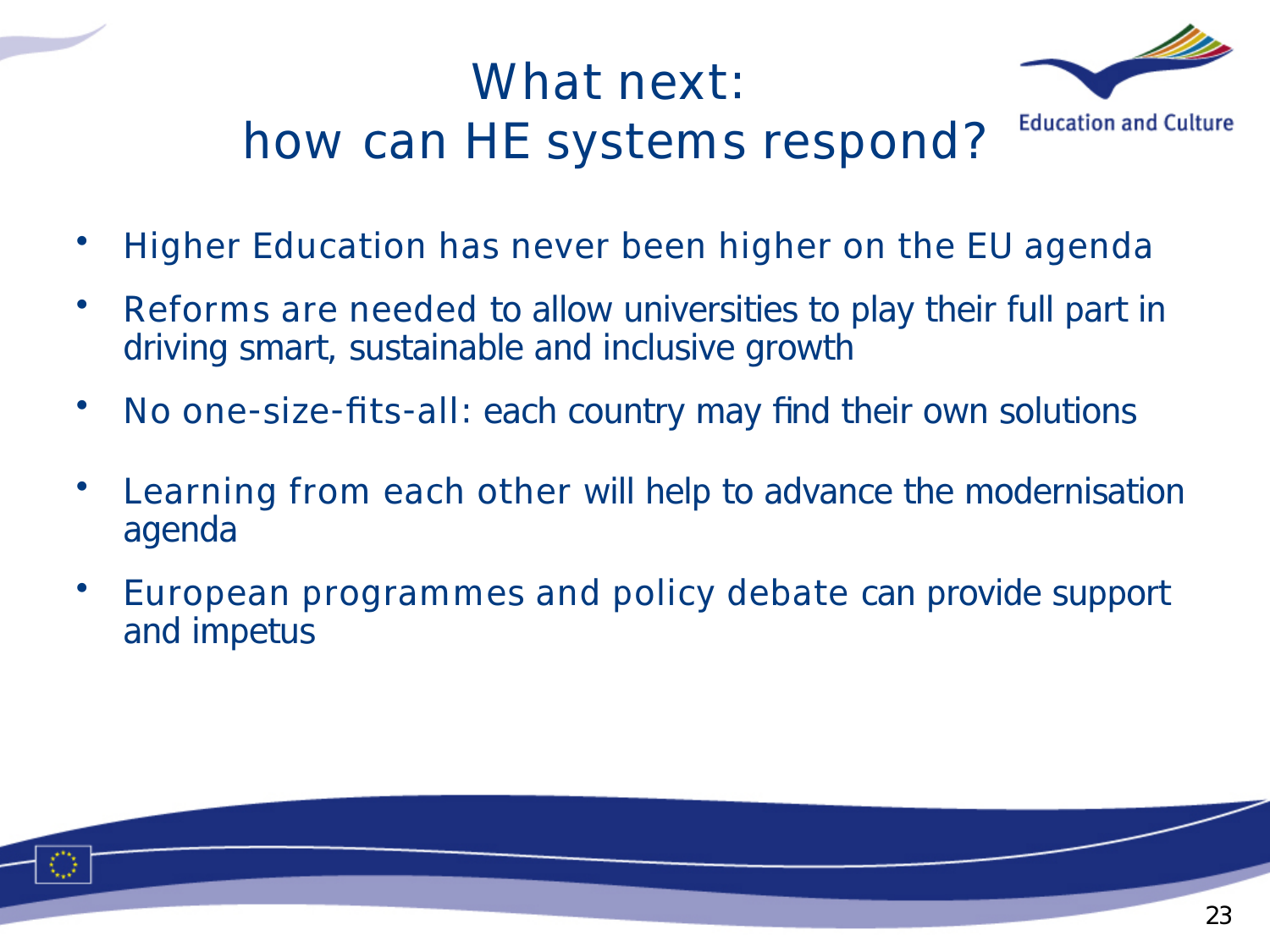

What next:
how can HE systems respond?
Higher Education has never been higher on the EU agenda

Reforms are needed to allow universities to play their full part in driving smart, sustainable and inclusive growth

No one-size-fits-all: each country may find their own solutions

Learning from each other will help to advance the modernisation agenda

European programmes and policy debate can provide support and impetus

23